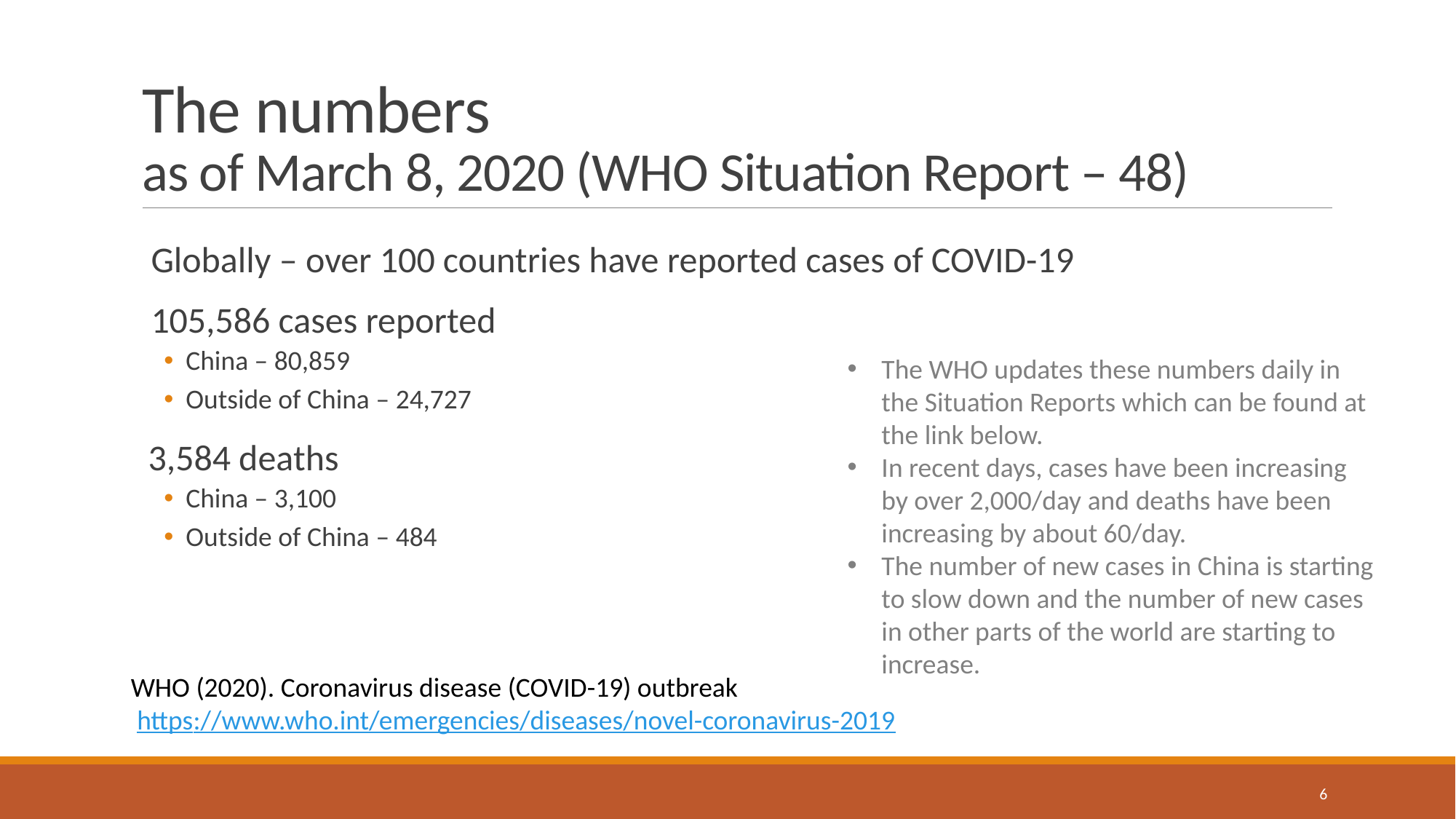

# The numbers as of March 8, 2020 (WHO Situation Report – 48)
Globally – over 100 countries have reported cases of COVID-19
105,586 cases reported
China – 80,859
Outside of China – 24,727
 3,584 deaths
China – 3,100
Outside of China – 484

The WHO updates these numbers daily in the Situation Reports which can be found at the link below.
In recent days, cases have been increasing by over 2,000/day and deaths have been increasing by about 60/day.
The number of new cases in China is starting to slow down and the number of new cases in other parts of the world are starting to increase.
WHO (2020). Coronavirus disease (COVID-19) outbreak
 https://www.who.int/emergencies/diseases/novel-coronavirus-2019
6